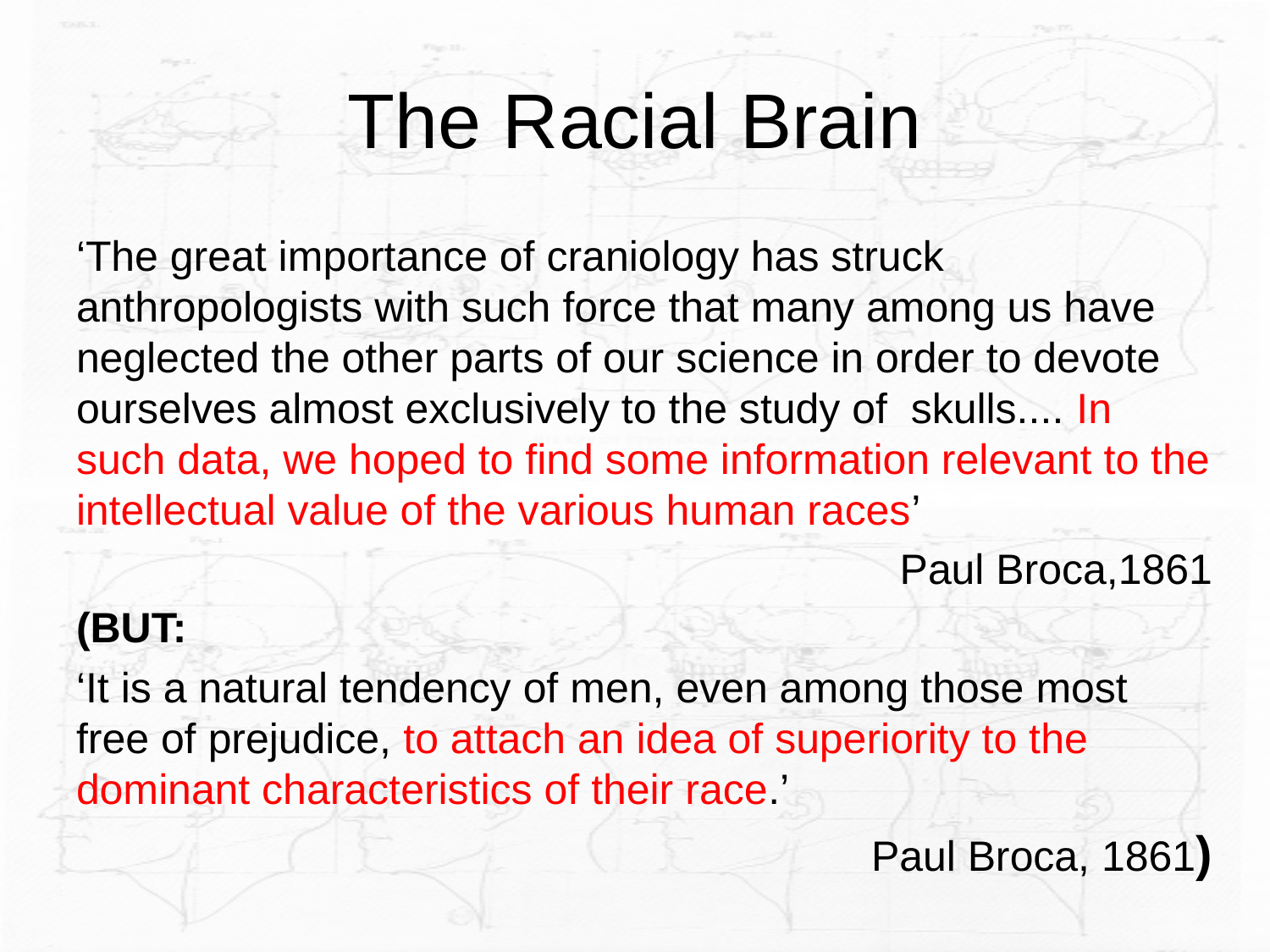

# The Racial Brain
‘The great importance of craniology has struck anthropologists with such force that many among us have neglected the other parts of our science in order to devote ourselves almost exclusively to the study of  skulls.... In such data, we hoped to find some information relevant to the intellectual value of the various human races’
Paul Broca,1861
(BUT:
‘It is a natural tendency of men, even among those most free of prejudice, to attach an idea of superiority to the dominant characteristics of their race.’
Paul Broca, 1861)